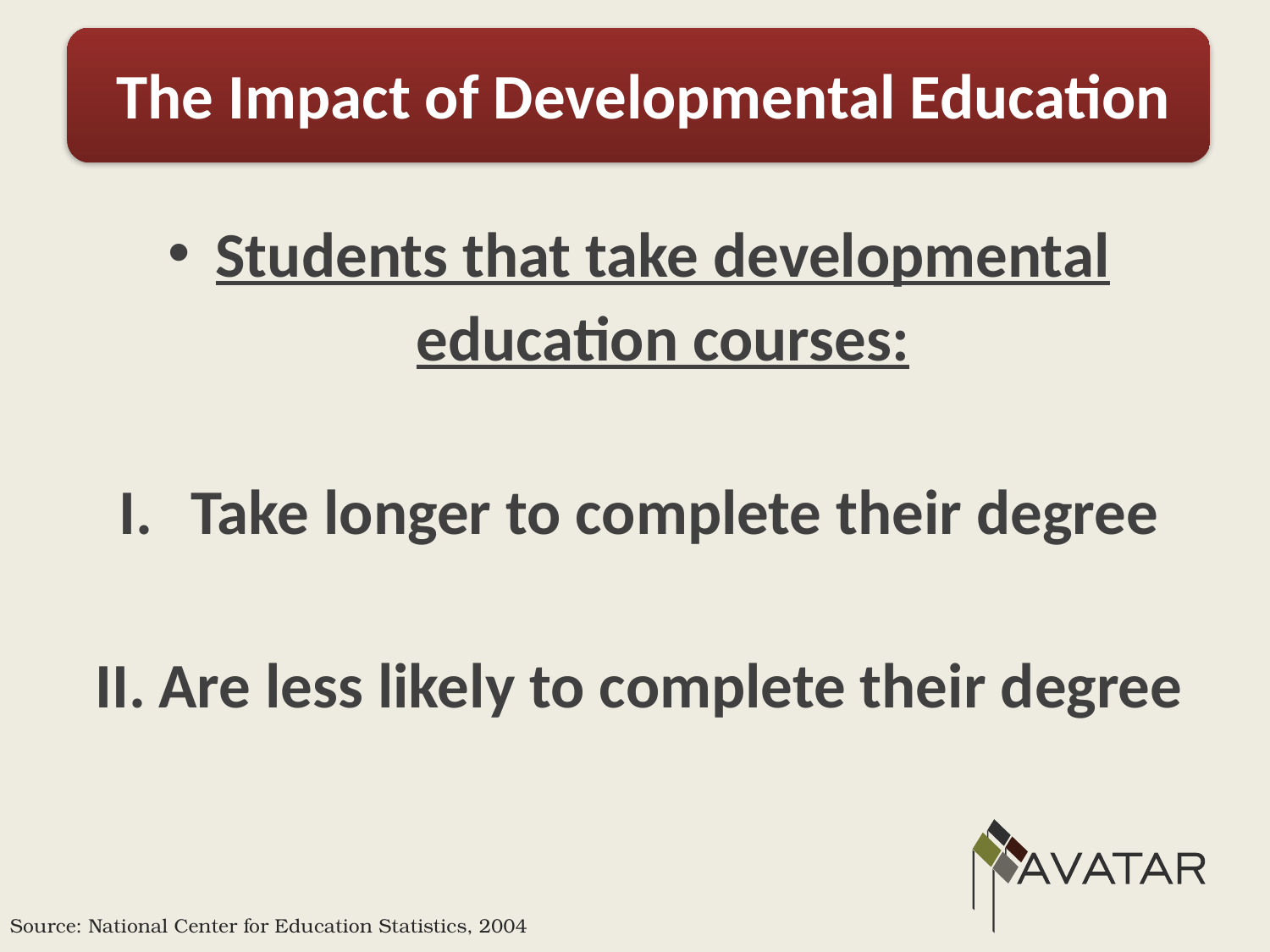

The Impact of Developmental Education
#
Students that take developmental education courses:
Take longer to complete their degree
Are less likely to complete their degree

Source: National Center for Education Statistics, 2004